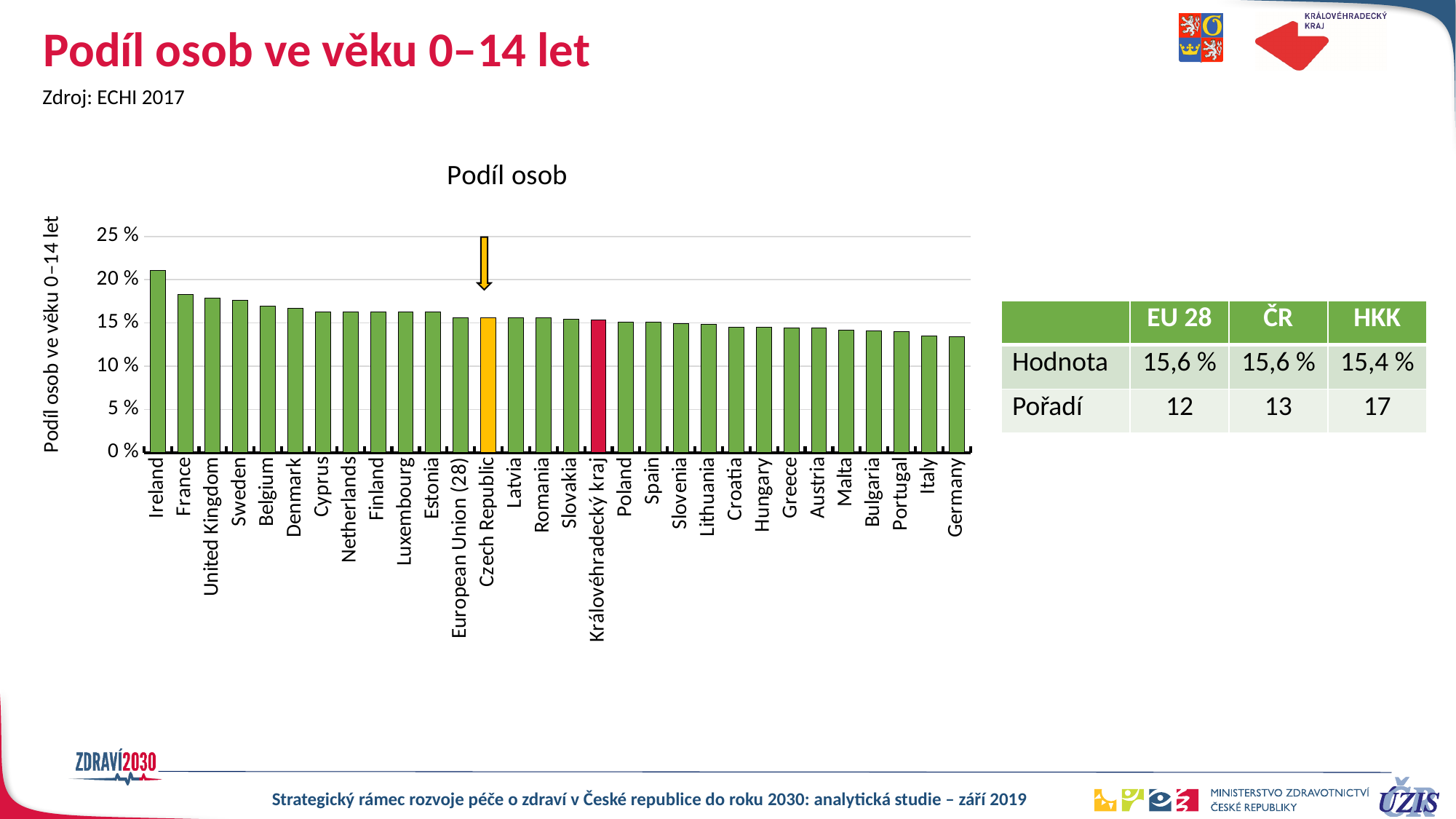

# Podíl osob ve věku 0–14 let
Zdroj: ECHI 2017

### Chart: Podíl osob

| Category | 14 |
|---|---|
| Ireland | 0.2108 |
| France | 0.1832 |
| United Kingdom | 0.1783 |
| Sweden | 0.1762 |
| Belgium | 0.1698 |
| Denmark | 0.1673 |
| Cyprus | 0.163 |
| Netherlands | 0.1629 |
| Finland | 0.1625 |
| Luxembourg | 0.1624 |
| Estonia | 0.1624 |
| European Union (28) | 0.1558 |
| Czech Republic | 0.1557 |
| Latvia | 0.1557 |
| Romania | 0.1556 |
| Slovakia | 0.1546 |
| Královéhradecký kraj | 0.1536 |
| Poland | 0.151 |
| Spain | 0.1506 |
| Slovenia | 0.1494 |
| Lithuania | 0.1482 |
| Croatia | 0.1453 |
| Hungary | 0.1452 |
| Greece | 0.1444 |
| Austria | 0.1441 |
| Malta | 0.1414 |
| Bulgaria | 0.141 |
| Portugal | 0.1399 |
| Italy | 0.135 |
| Germany | 0.1339 |
|  | EU 28 | ČR | HKK |
| --- | --- | --- | --- |
| Hodnota | 15,6 % | 15,6 % | 15,4 % |
| Pořadí | 12 | 13 | 17 |